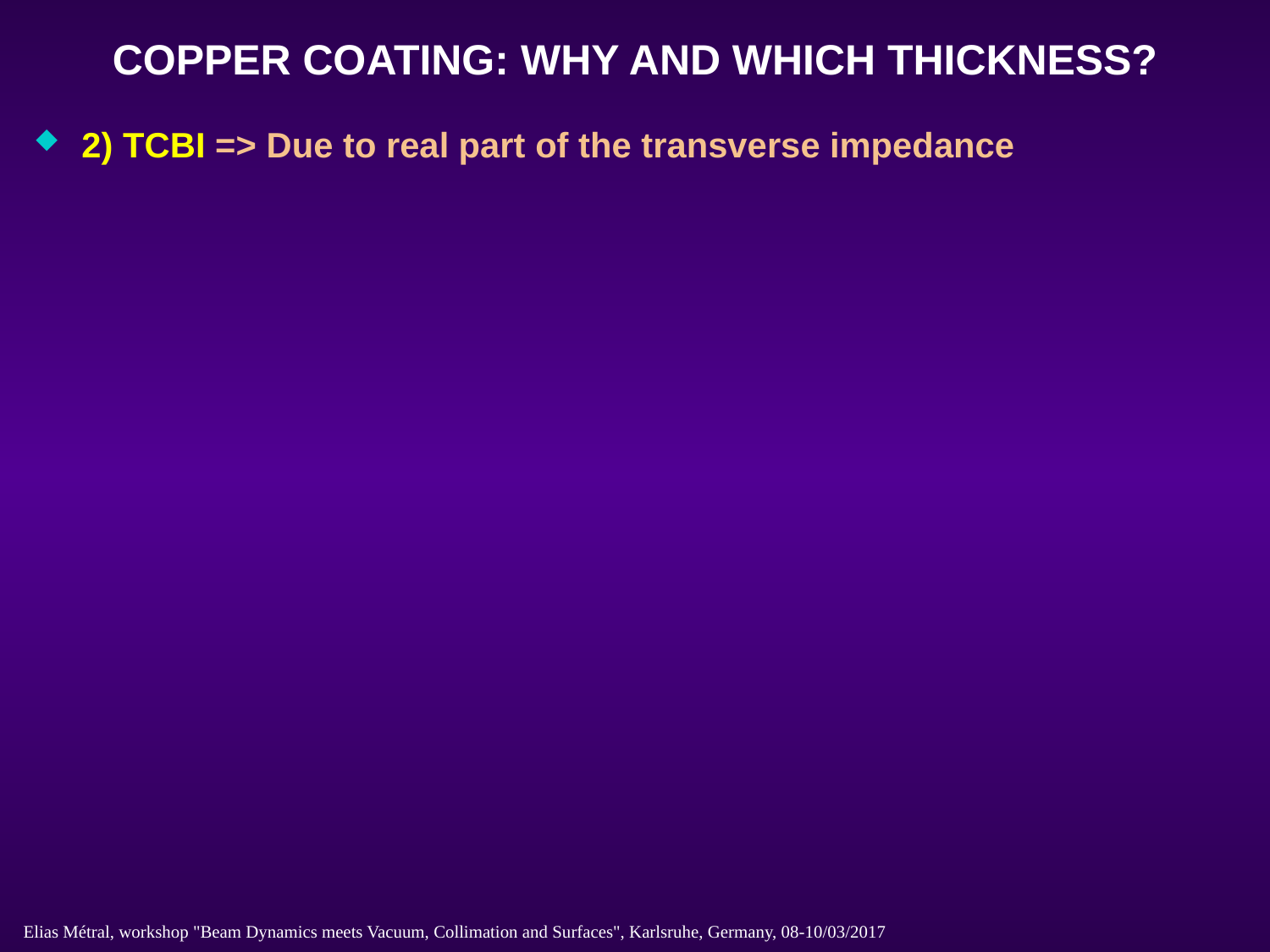

COPPER COATING: WHY AND WHICH THICKNESS?
2) TCBI => Due to real part of the transverse impedance

Elias Métral, workshop "Beam Dynamics meets Vacuum, Collimation and Surfaces", Karlsruhe, Germany, 08-10/03/2017